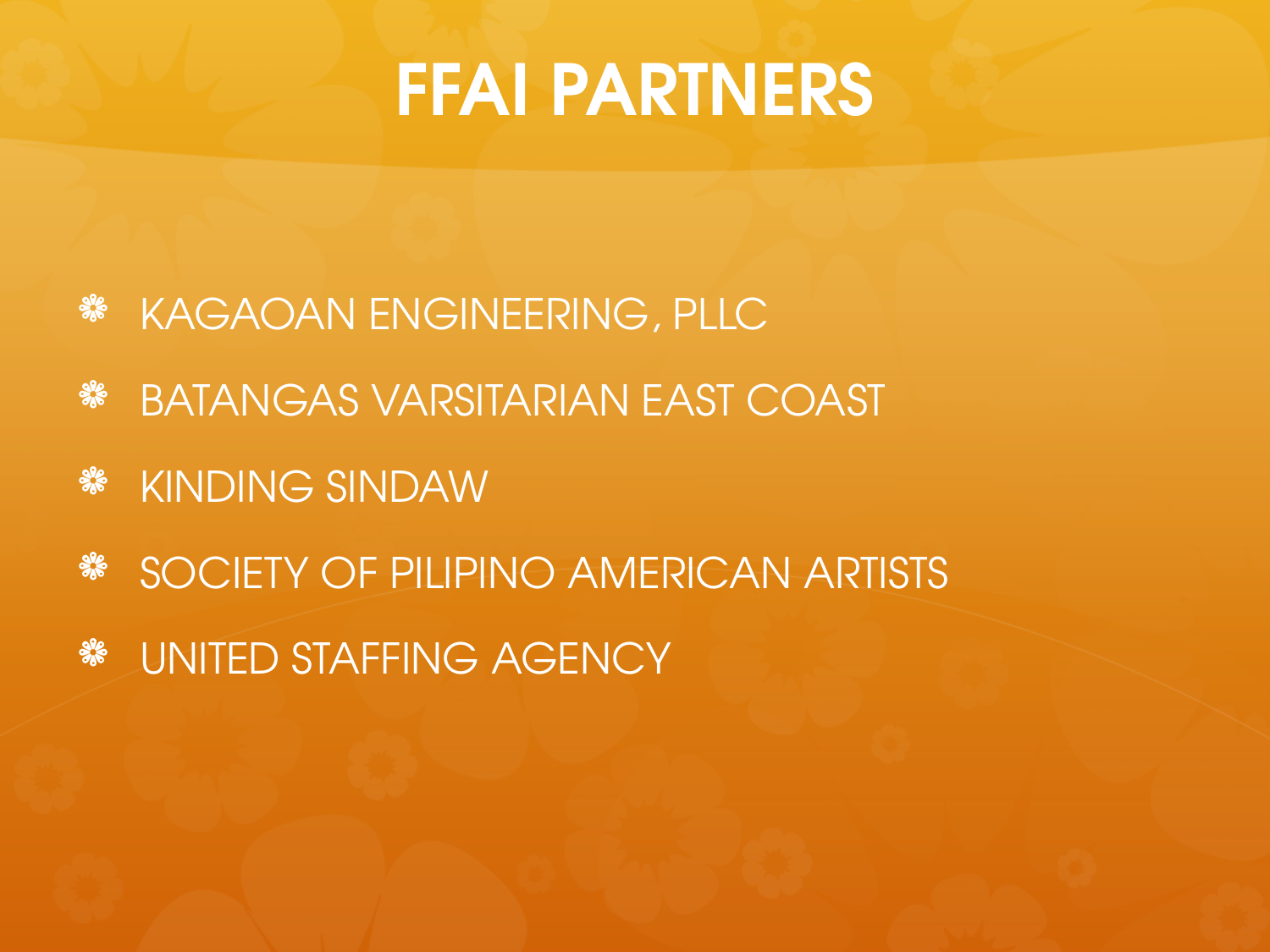

# FFAI PARTNERS
KAGAOAN ENGINEERING, PLLC
BATANGAS VARSITARIAN EAST COAST
KINDING SINDAW
SOCIETY OF PILIPINO AMERICAN ARTISTS
UNITED STAFFING AGENCY